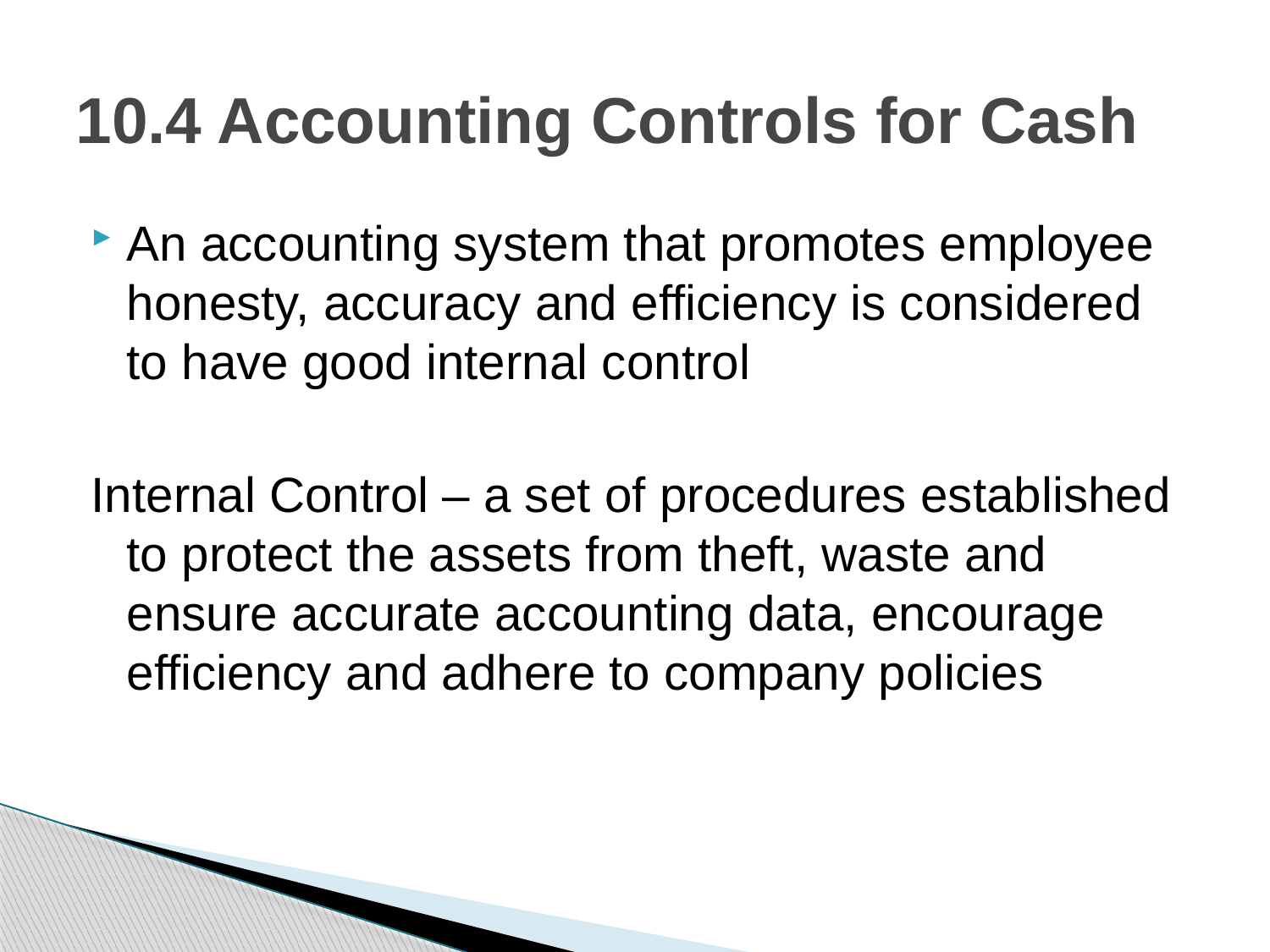

# 10.4 Accounting Controls for Cash
An accounting system that promotes employee honesty, accuracy and efficiency is considered to have good internal control

Internal Control – a set of procedures established to protect the assets from theft, waste and ensure accurate accounting data, encourage efficiency and adhere to company policies